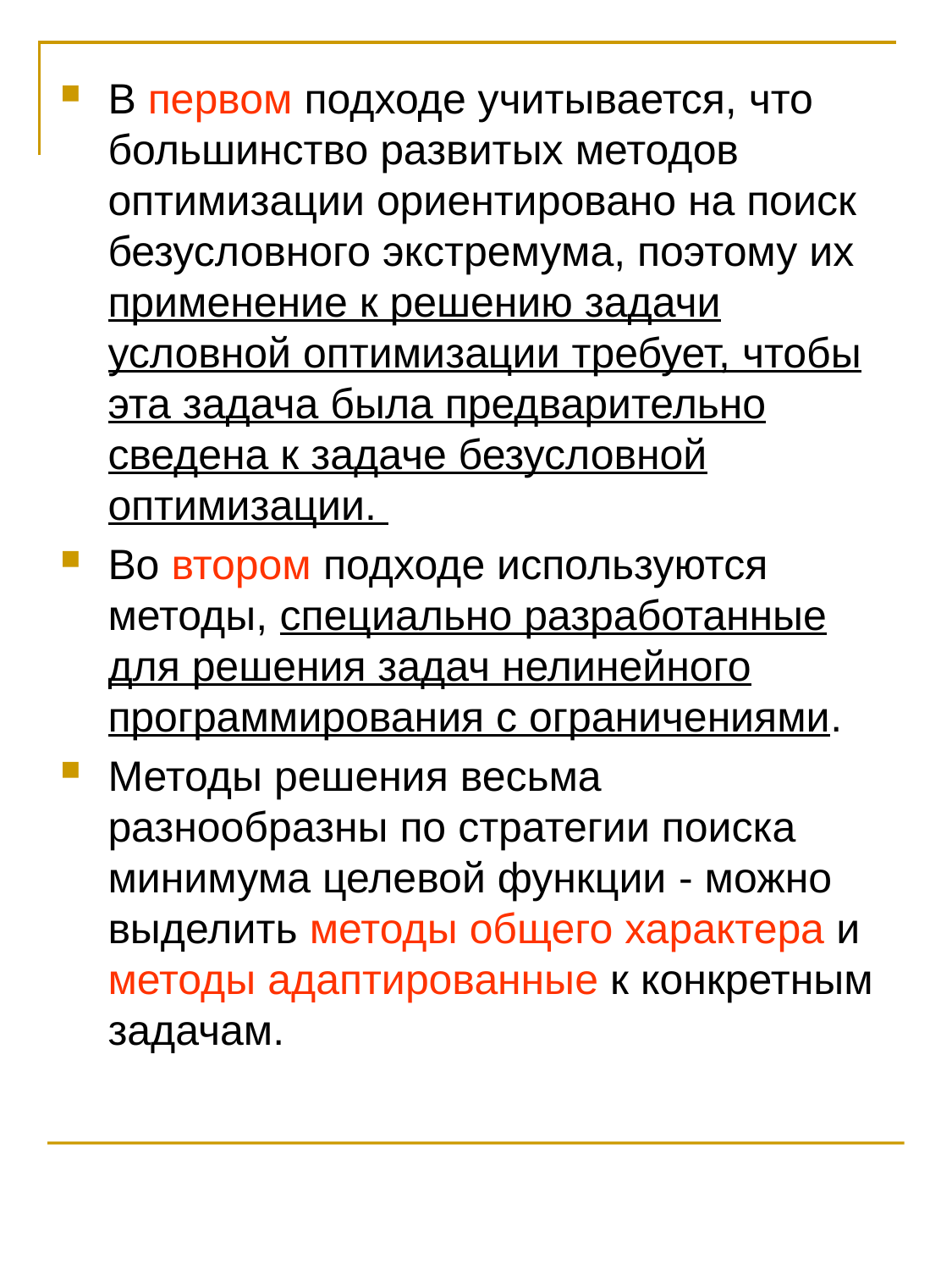

В первом подходе учитывается, что большинство развитых методов оптимизации ориентировано на поиск безусловного экстремума, поэтому их применение к решению задачи условной оптимизации требует, чтобы эта задача была предварительно сведена к задаче безусловной оптимизации.
Во втором подходе используются методы, специально разработанные для решения задач нелинейного программирования с ограничениями.
Методы решения весьма разнообразны по стратегии поиска минимума целевой функции - можно выделить методы общего характера и методы адаптированные к конкретным задачам.